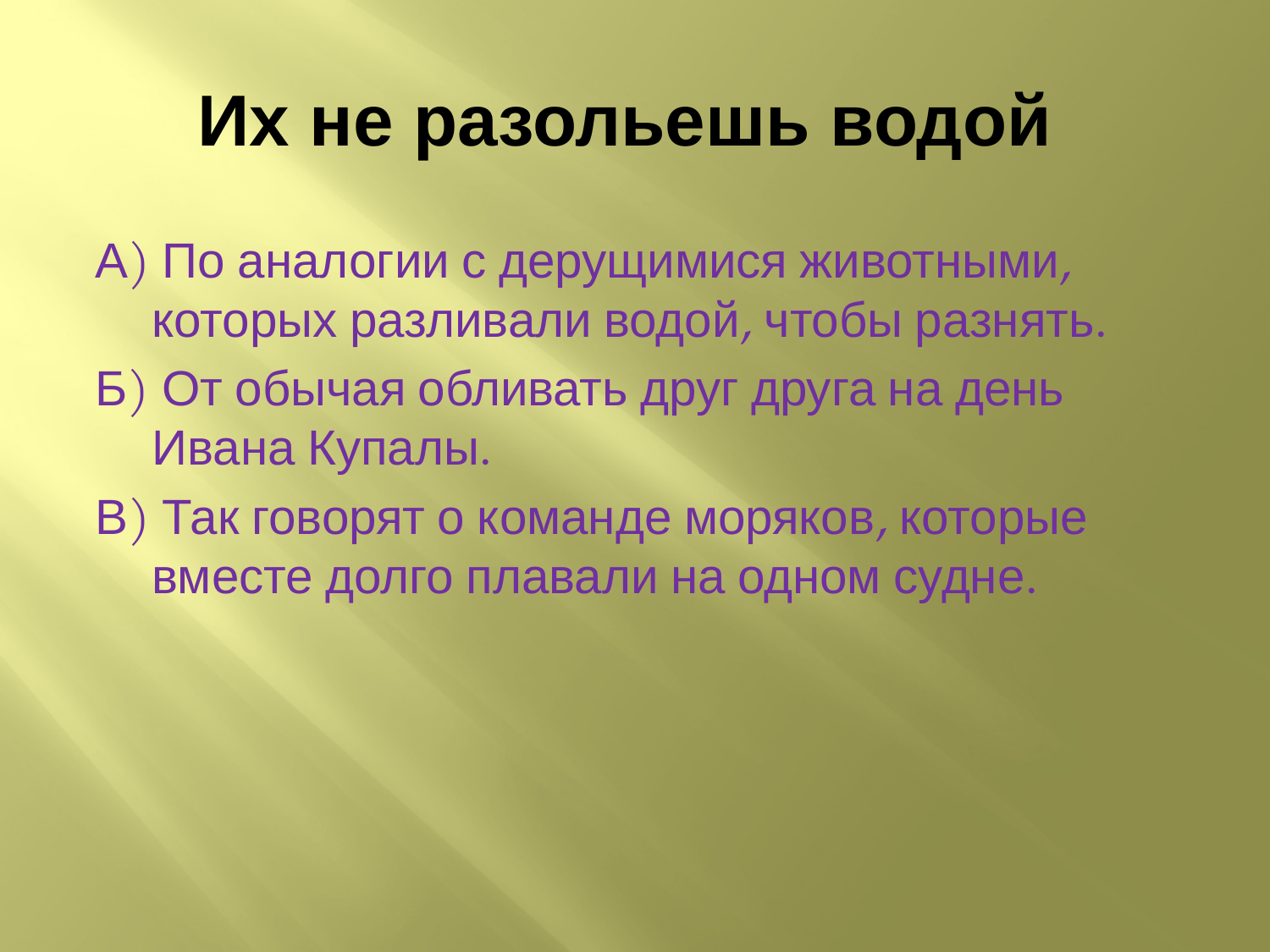

# Их не разольешь водой
А) По аналогии с дерущимися животными, которых разливали водой, чтобы разнять.
Б) От обычая обливать друг друга на день Ивана Купалы.
В) Так говорят о команде моряков, которые вместе долго плавали на одном судне.